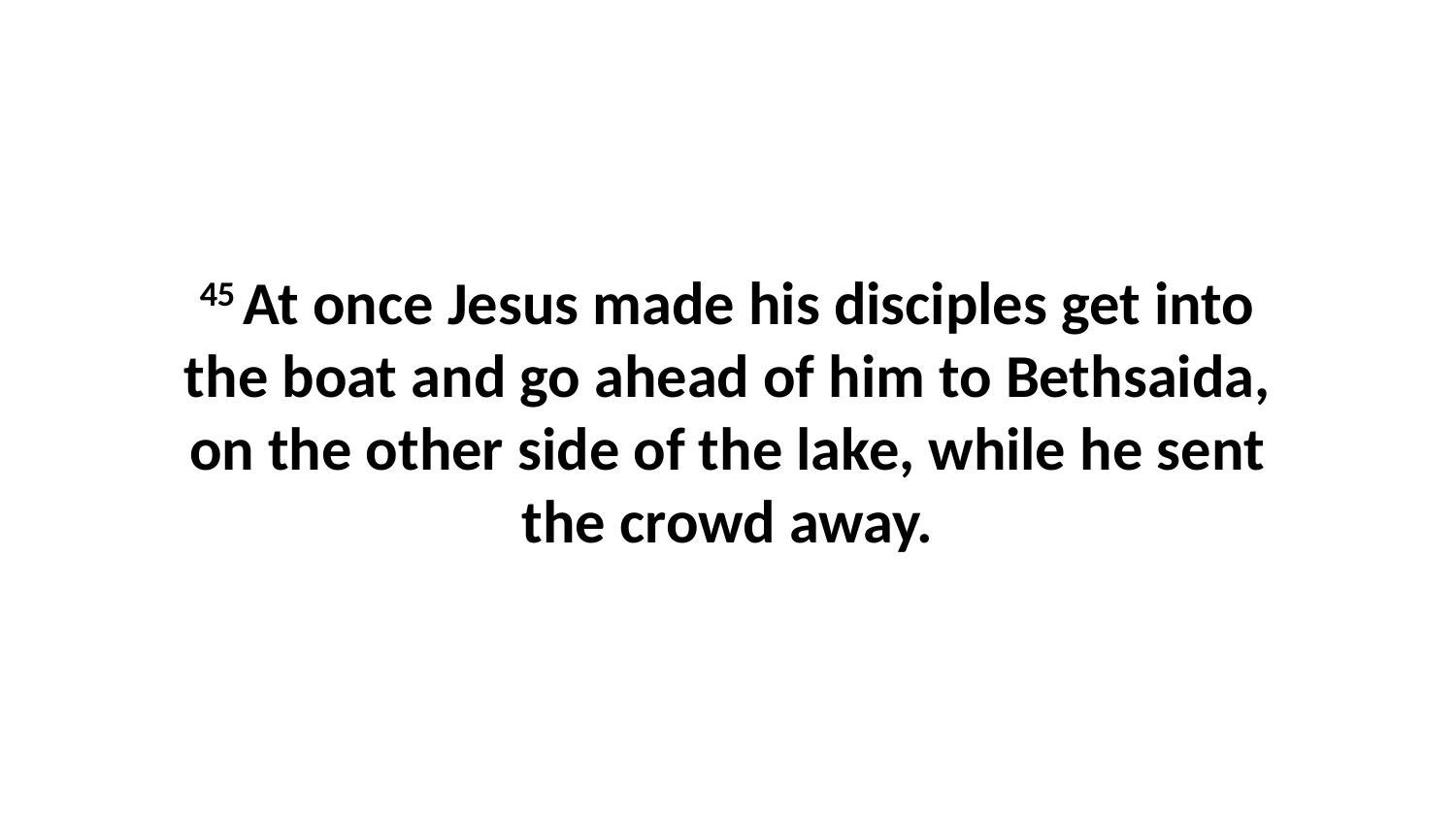

45 At once Jesus made his disciples get into the boat and go ahead of him to Bethsaida, on the other side of the lake, while he sent the crowd away.